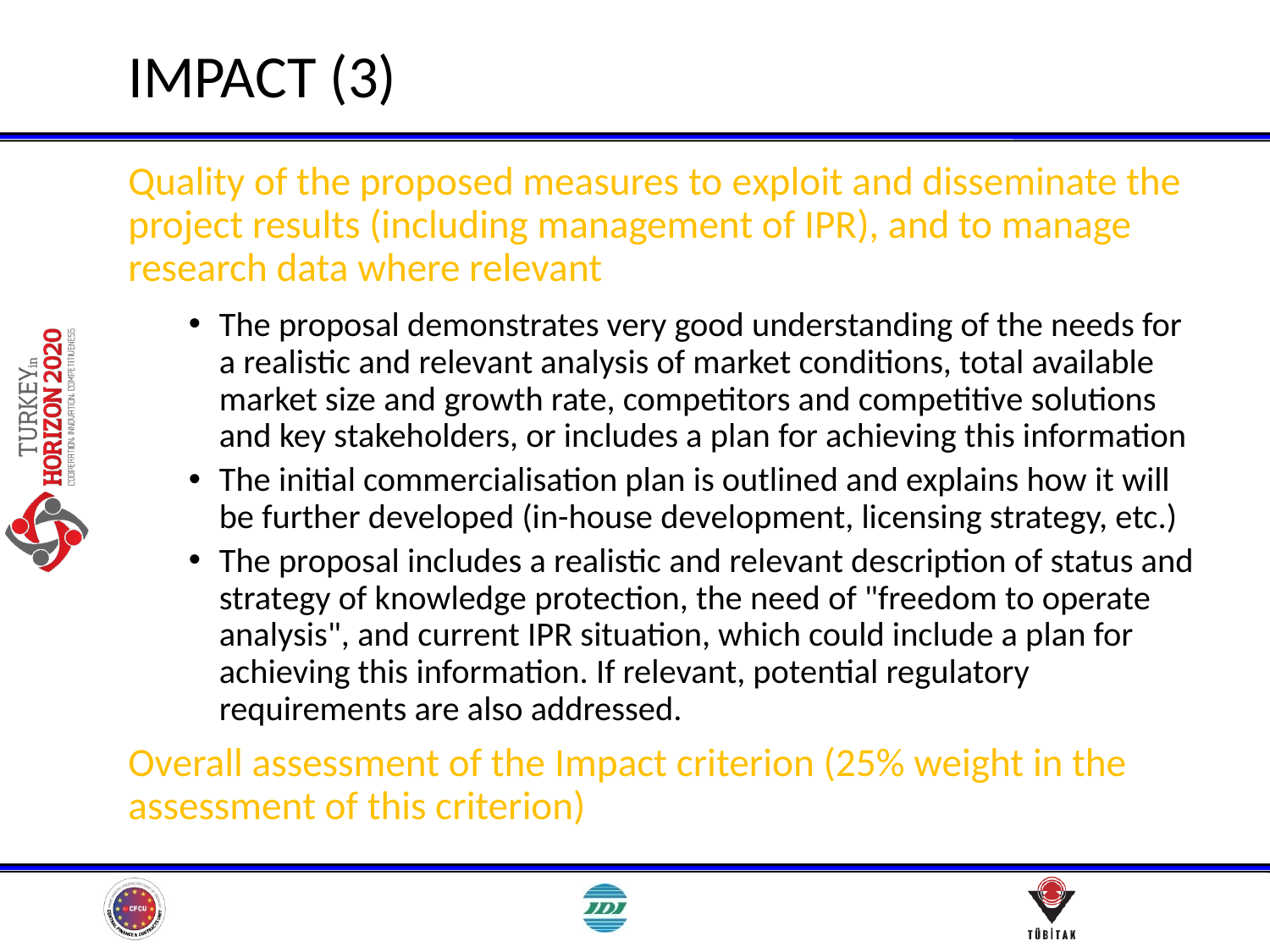

# IMPACT (3)
Quality of the proposed measures to exploit and disseminate the project results (including management of IPR), and to manage research data where relevant
The proposal demonstrates very good understanding of the needs for a realistic and relevant analysis of market conditions, total available market size and growth rate, competitors and competitive solutions and key stakeholders, or includes a plan for achieving this information
The initial commercialisation plan is outlined and explains how it will be further developed (in-house development, licensing strategy, etc.)
The proposal includes a realistic and relevant description of status and strategy of knowledge protection, the need of "freedom to operate analysis", and current IPR situation, which could include a plan for achieving this information. If relevant, potential regulatory requirements are also addressed.
Overall assessment of the Impact criterion (25% weight in the assessment of this criterion)